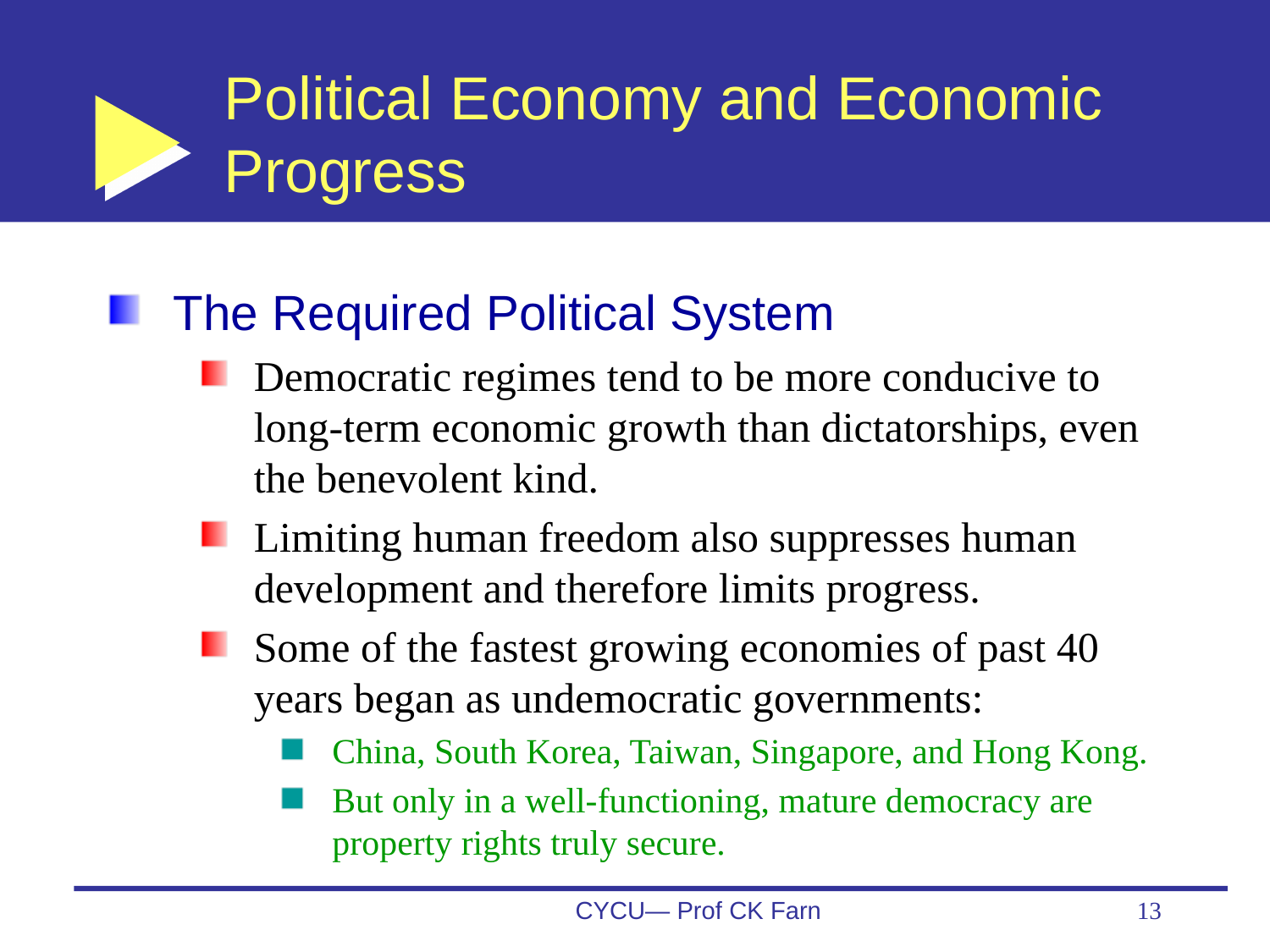

# Political Economy and Economic Progress
The Required Political System
Democratic regimes tend to be more conducive to long-term economic growth than dictatorships, even the benevolent kind.
Limiting human freedom also suppresses human development and therefore limits progress.
Some of the fastest growing economies of past 40 years began as undemocratic governments:
China, South Korea, Taiwan, Singapore, and Hong Kong.
But only in a well-functioning, mature democracy are property rights truly secure.
CYCU— Prof CK Farn
13